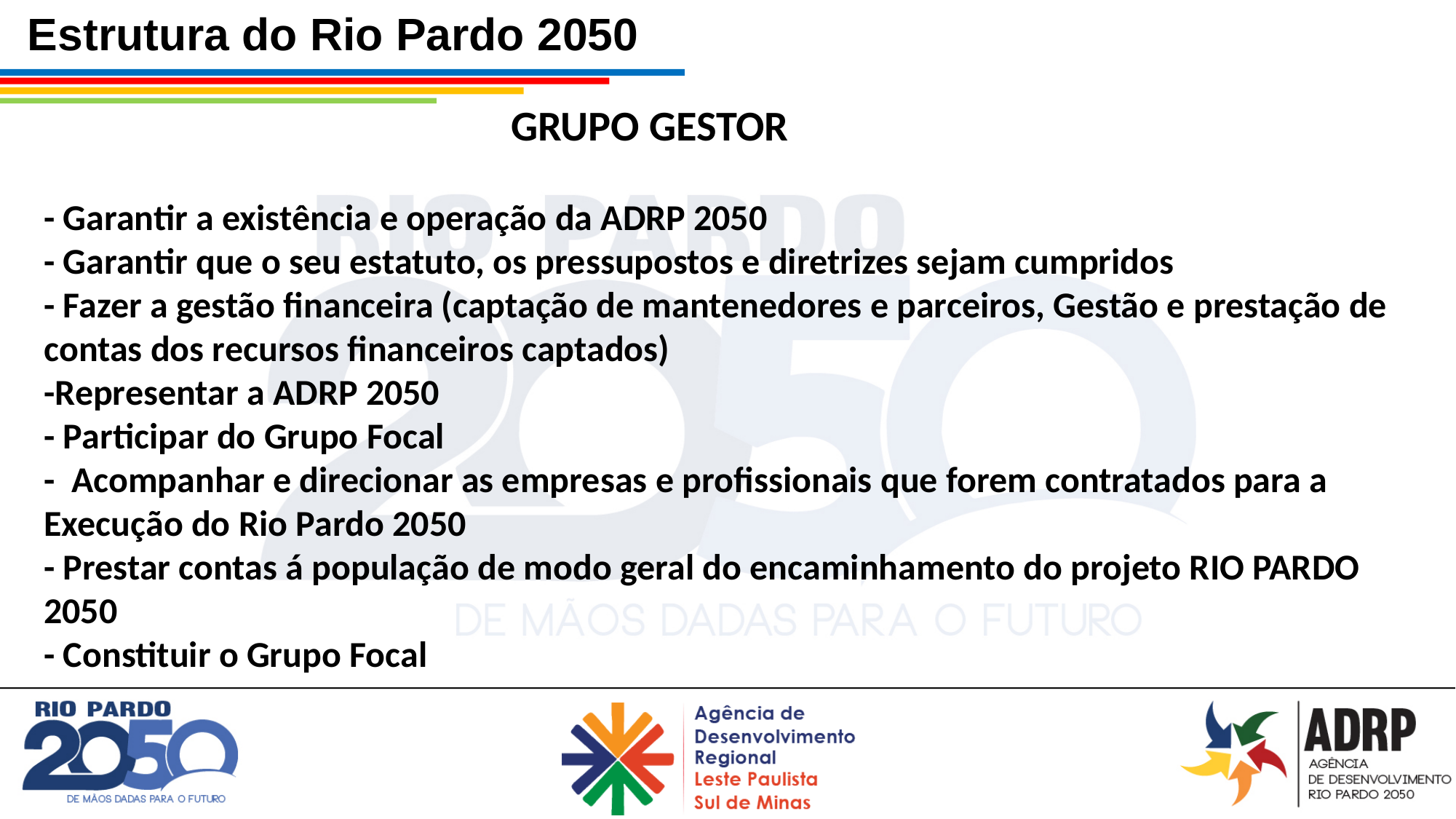

Estrutura do Rio Pardo 2050
GRUPO GESTOR

- Garantir a existência e operação da ADRP 2050
- Garantir que o seu estatuto, os pressupostos e diretrizes sejam cumpridos
- Fazer a gestão financeira (captação de mantenedores e parceiros, Gestão e prestação de contas dos recursos financeiros captados)
-Representar a ADRP 2050
- Participar do Grupo Focal
-  Acompanhar e direcionar as empresas e profissionais que forem contratados para a Execução do Rio Pardo 2050
- Prestar contas á população de modo geral do encaminhamento do projeto RIO PARDO 2050
- Constituir o Grupo Focal